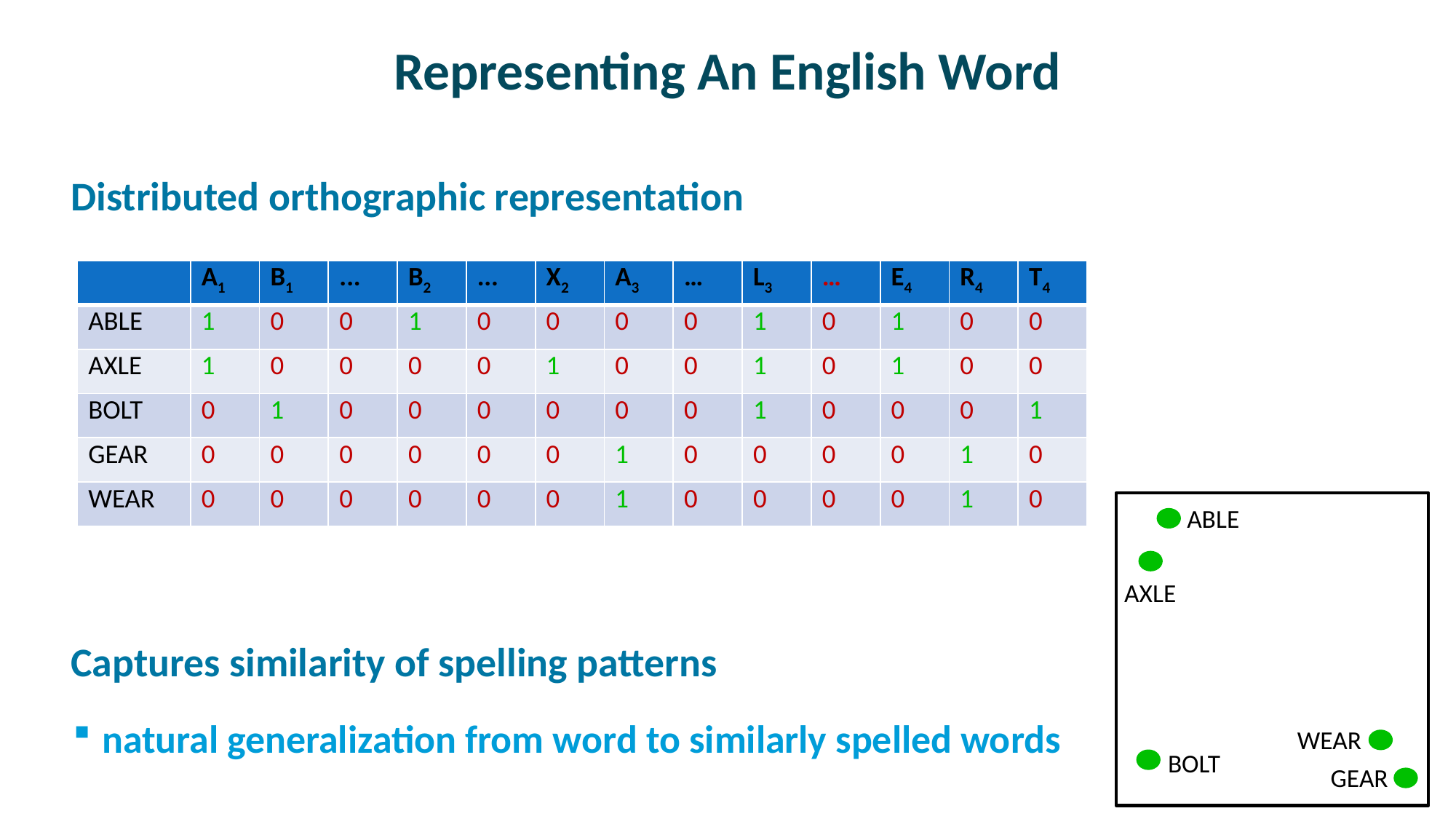

# Representing An English Word
Distributed orthographic representation

Captures similarity of spelling patterns
natural generalization from word to similarly spelled words

|  | A1 | B1 | ... | B2 | ... | X2 | A3 | … | L3 | … | E4 | R4 | T4 |
| --- | --- | --- | --- | --- | --- | --- | --- | --- | --- | --- | --- | --- | --- |
| ABLE | 1 | 0 | 0 | 1 | 0 | 0 | 0 | 0 | 1 | 0 | 1 | 0 | 0 |
| AXLE | 1 | 0 | 0 | 0 | 0 | 1 | 0 | 0 | 1 | 0 | 1 | 0 | 0 |
| BOLT | 0 | 1 | 0 | 0 | 0 | 0 | 0 | 0 | 1 | 0 | 0 | 0 | 1 |
| GEAR | 0 | 0 | 0 | 0 | 0 | 0 | 1 | 0 | 0 | 0 | 0 | 1 | 0 |
| WEAR | 0 | 0 | 0 | 0 | 0 | 0 | 1 | 0 | 0 | 0 | 0 | 1 | 0 |

ABLE

AXLE
WEAR

BOLT

GEAR